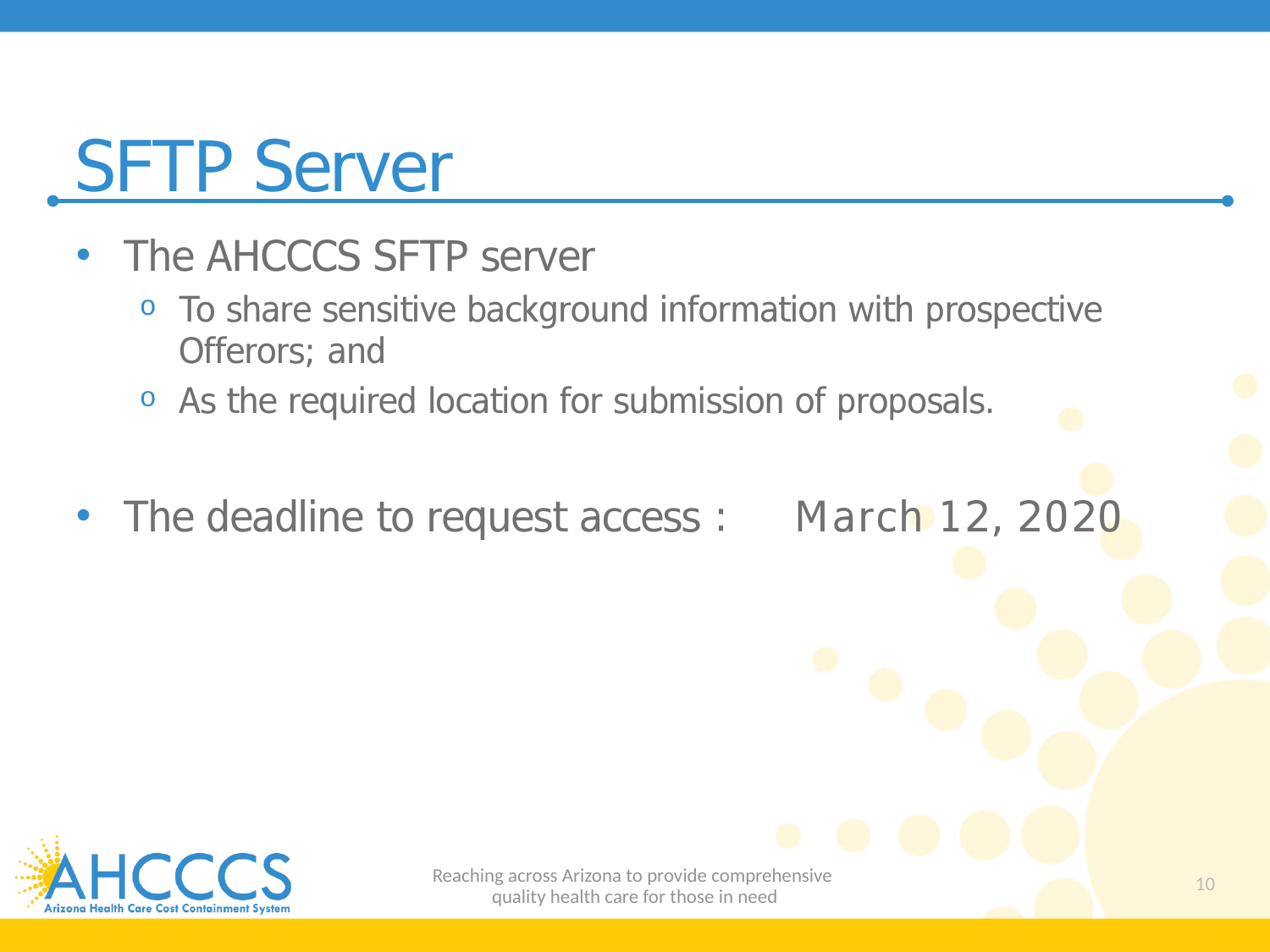

# SFTP Server
The AHCCCS SFTP server
To share sensitive background information with prospective Offerors; and
As the required location for submission of proposals.

The deadline to request access :     March 12, 2020

Reaching across Arizona to provide comprehensive
quality health care for those in need
10